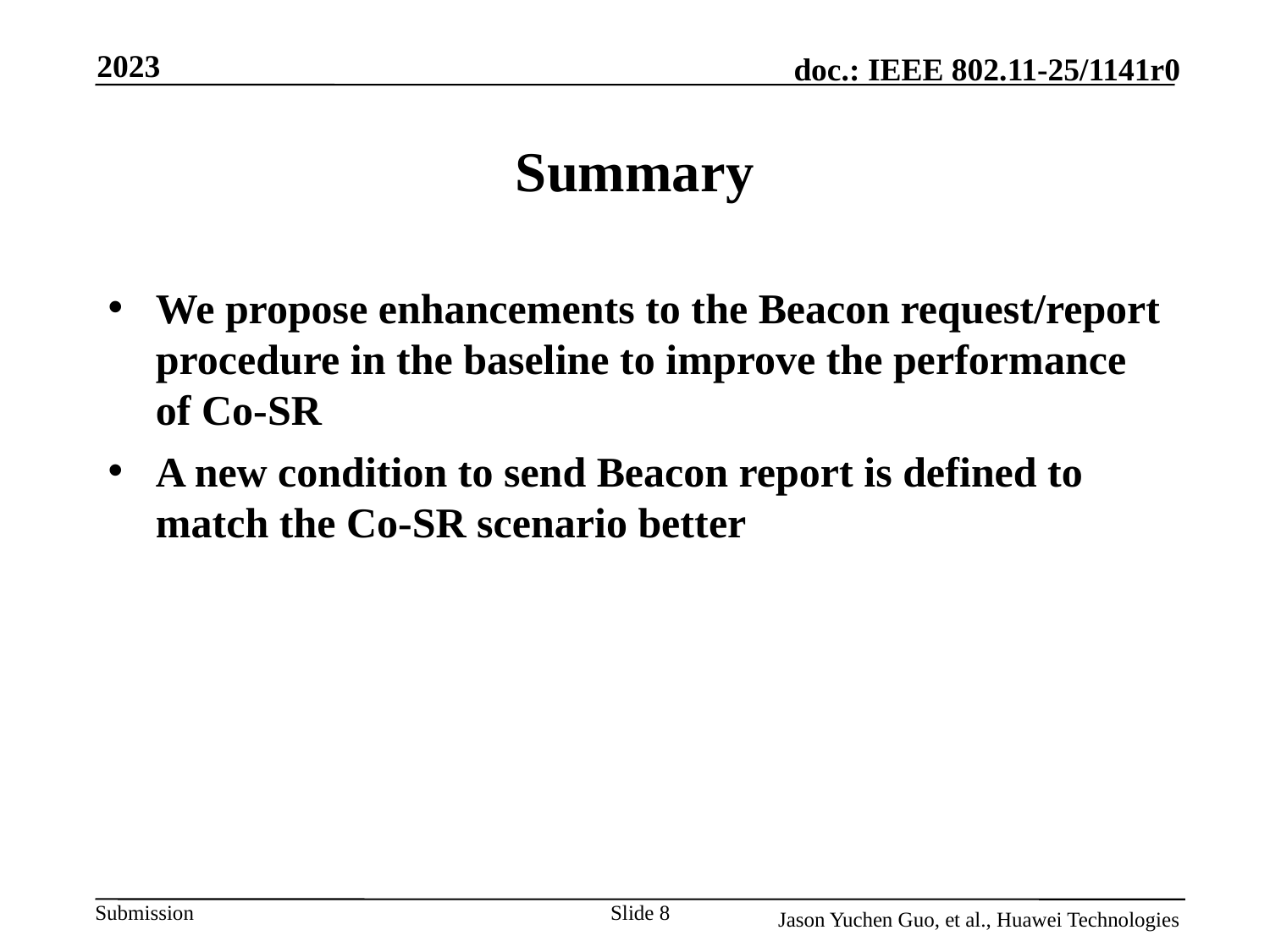

2023
# Summary
We propose enhancements to the Beacon request/report procedure in the baseline to improve the performance of Co-SR
A new condition to send Beacon report is defined to match the Co-SR scenario better
Slide 8